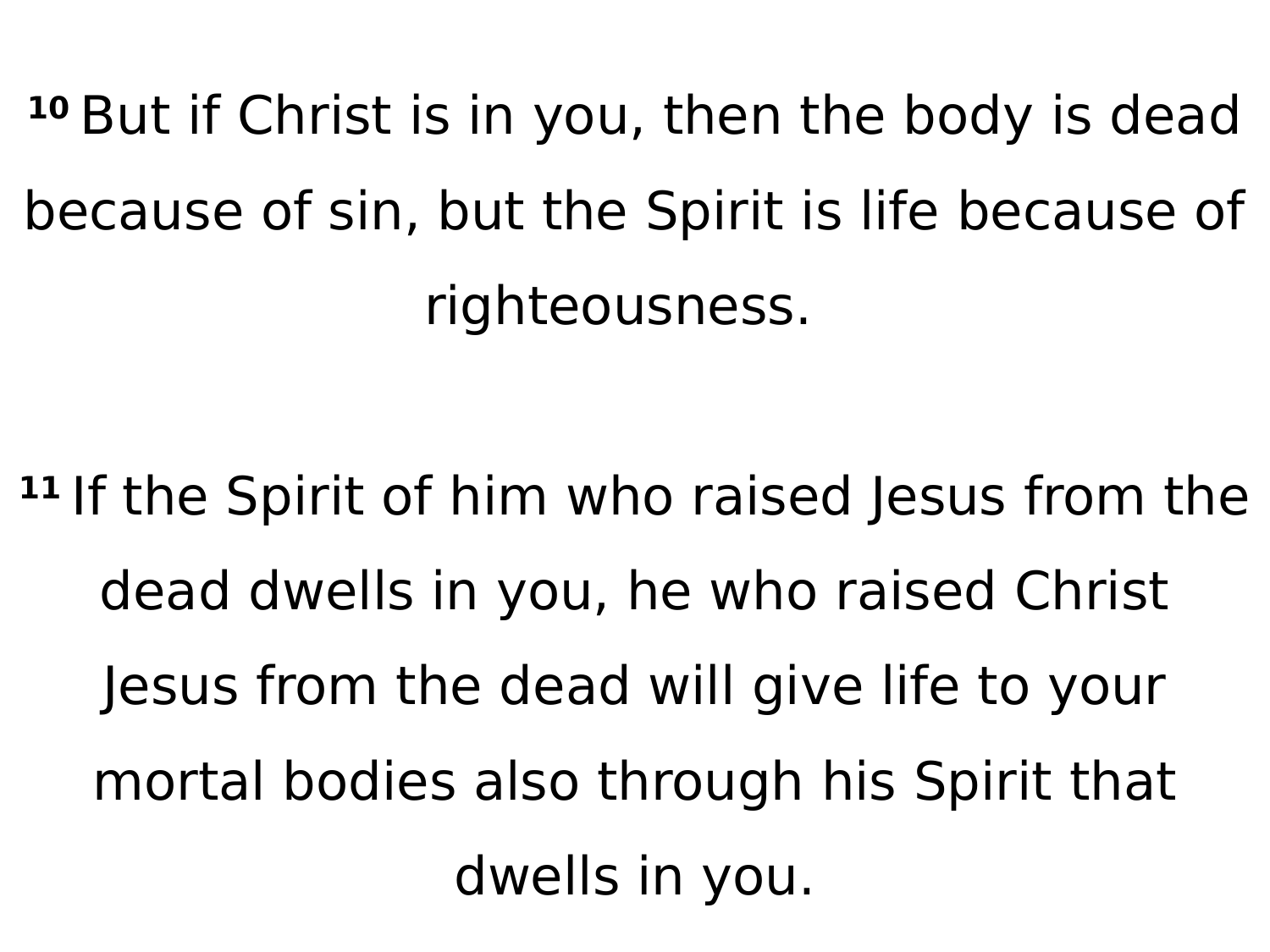

10 But if Christ is in you, then the body is dead because of sin, but the Spirit is life because of righteousness.

11 If the Spirit of him who raised Jesus from the dead dwells in you, he who raised Christ Jesus from the dead will give life to your mortal bodies also through his Spirit that dwells in you.